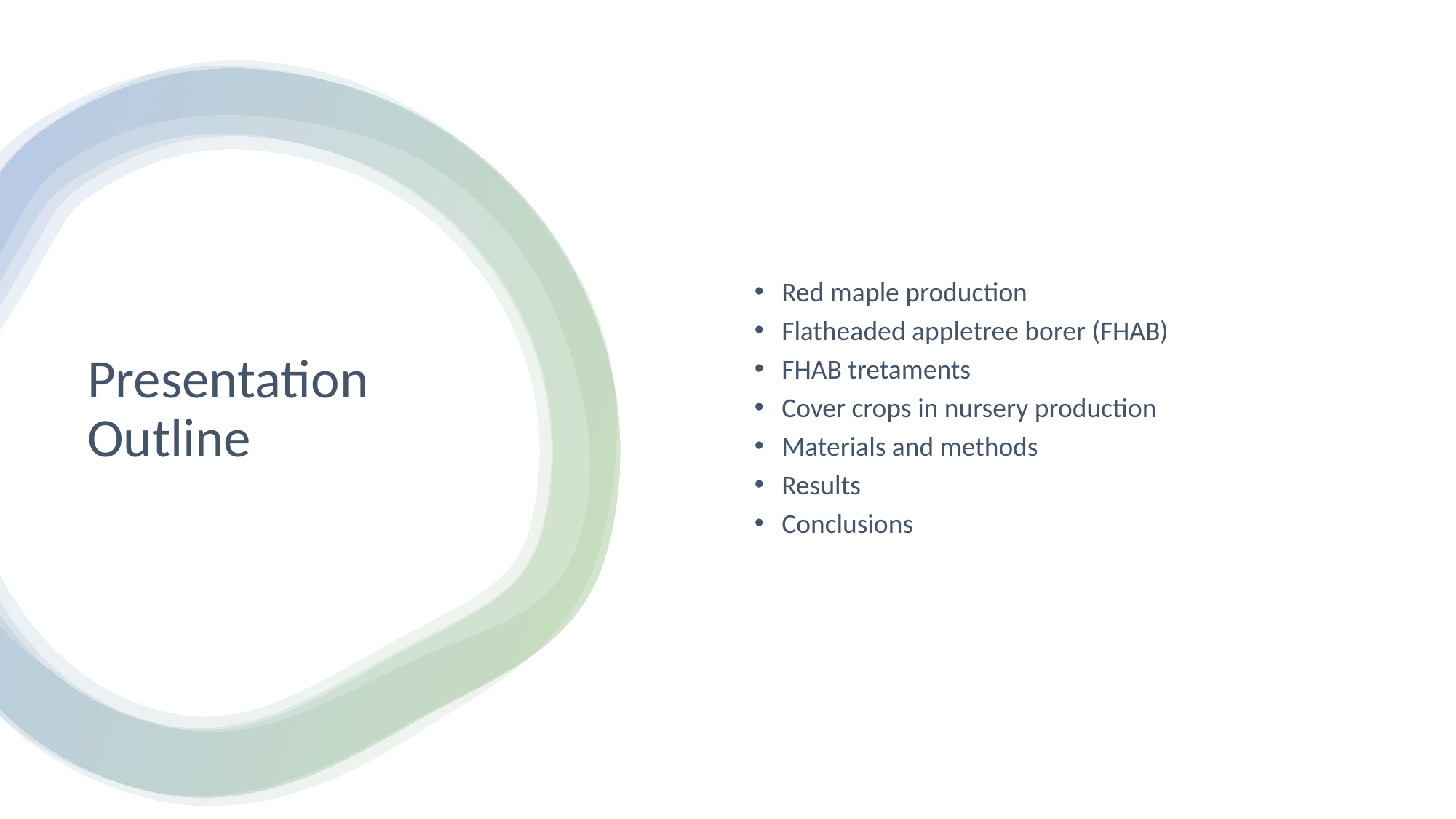

Red maple production
Flatheaded appletree borer (FHAB)
FHAB tretaments
Cover crops in nursery production
Materials and methods
Results
Conclusions
# Presentation Outline